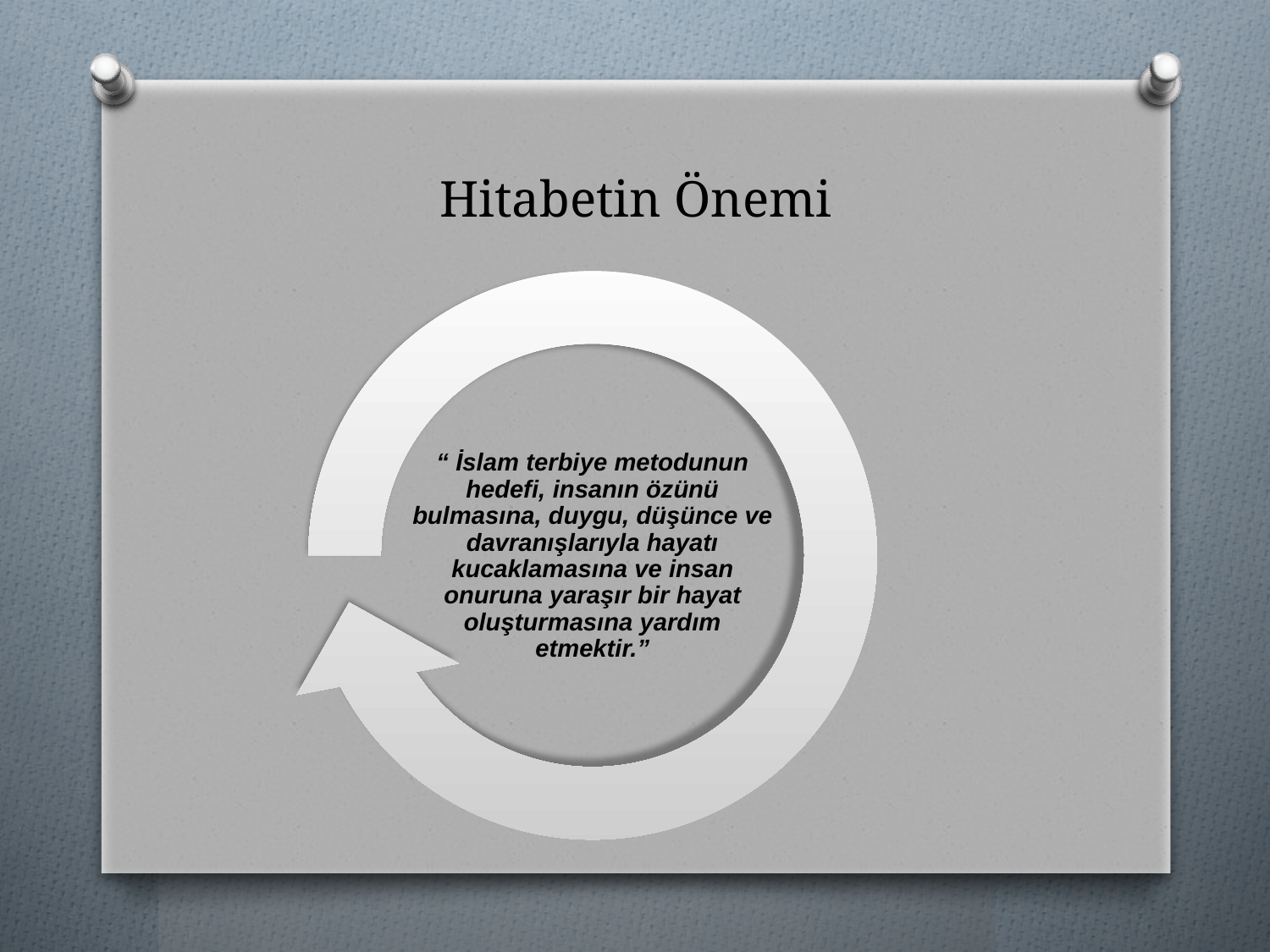

# Hitabetin Önemi
“ İslam terbiye metodunun hedefi, insanın özünü bulmasına, duygu, düşünce ve davranışlarıyla hayatı kucaklamasına ve insan onuruna yaraşır bir hayat oluşturmasına yardım etmektir.”